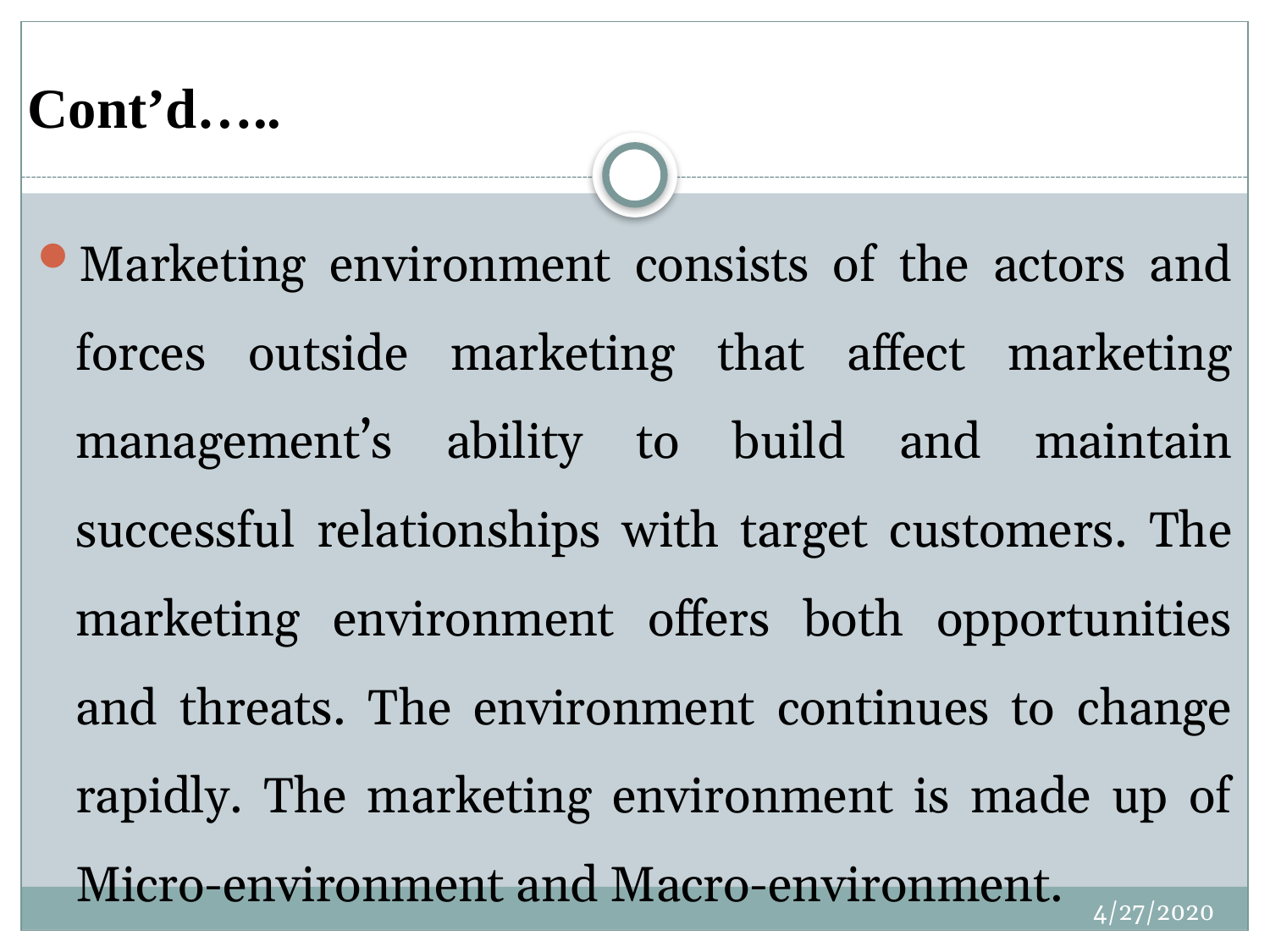

# Cont’d…..
Marketing environment consists of the actors and forces outside marketing that affect marketing management’s ability to build and maintain successful relationships with target customers. The marketing environment offers both opportunities and threats. The environment continues to change rapidly. The marketing environment is made up of Micro-environment and Macro-environment.
4/27/2020